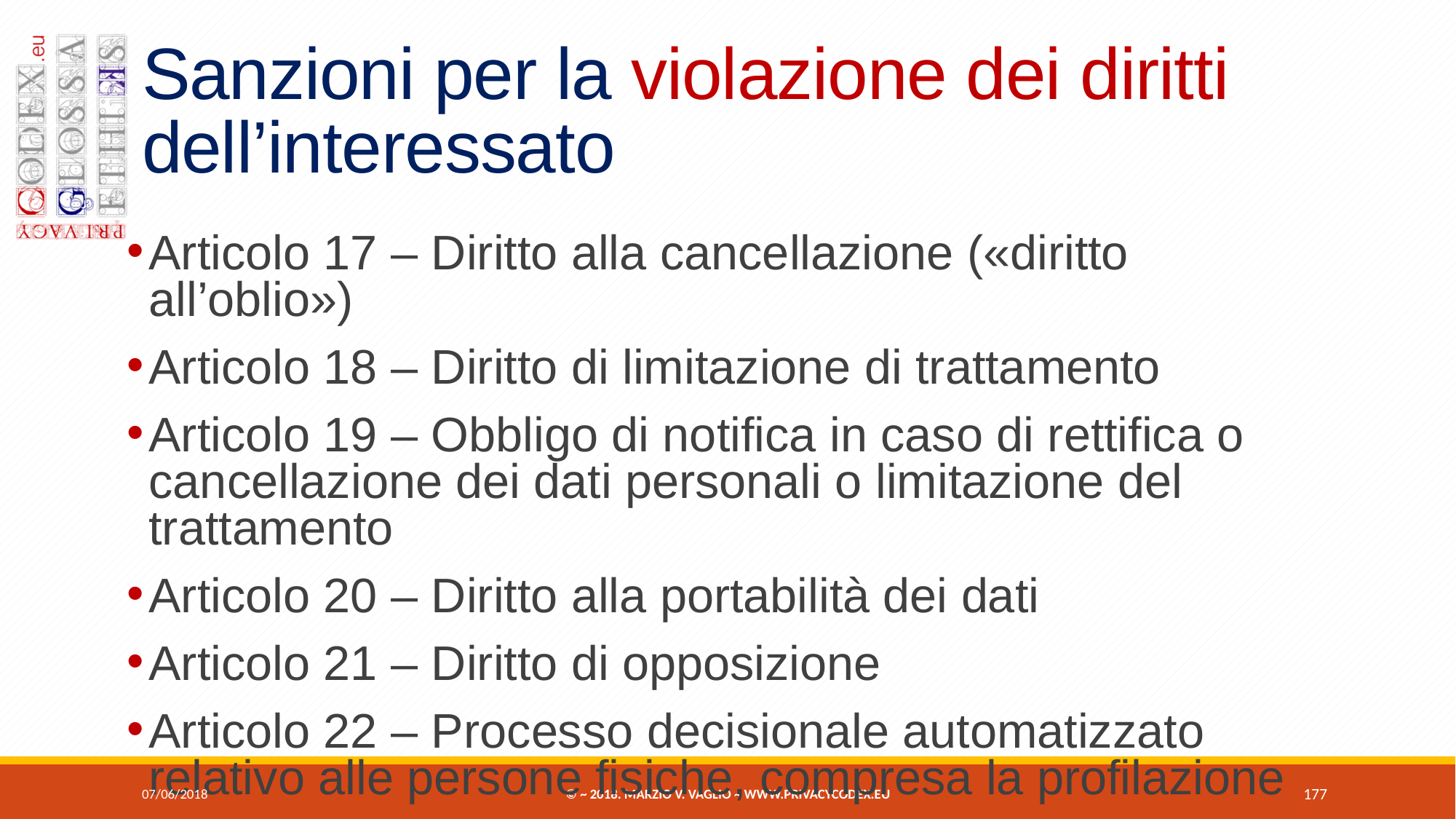

# Sanzioni per la violazione dei diritti dell’interessato
Articolo 17 – Diritto alla cancellazione («diritto all’oblio»)
Articolo 18 – Diritto di limitazione di trattamento
Articolo 19 – Obbligo di notifica in caso di rettifica o cancellazione dei dati personali o limitazione del trattamento
Articolo 20 – Diritto alla portabilità dei dati
Articolo 21 – Diritto di opposizione
Articolo 22 – Processo decisionale automatizzato relativo alle persone fisiche, compresa la profilazione
07/06/2018
© ~ 2018. Marzio V. Vaglio ~ www.privacycodex.eu
177